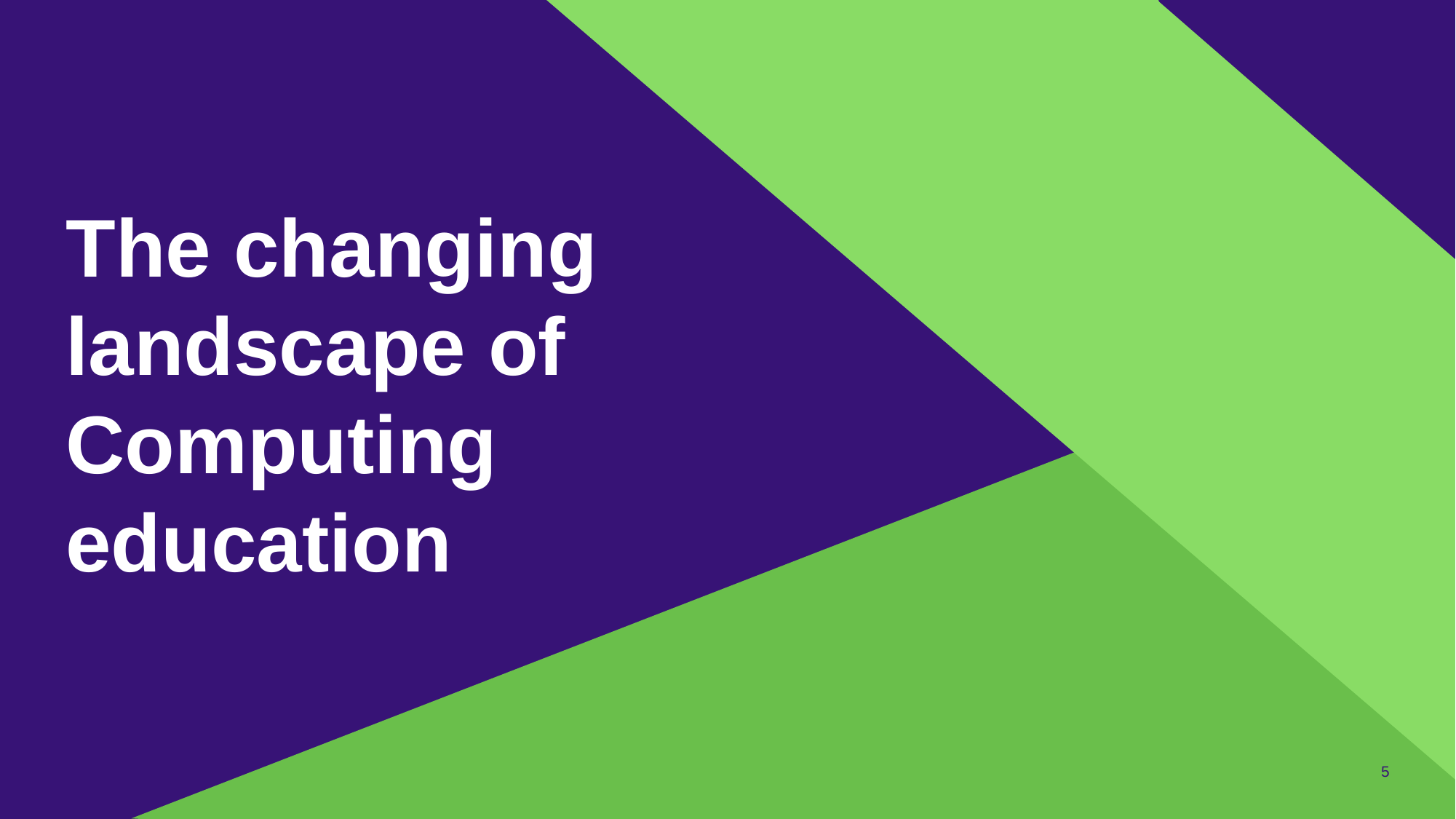

# The changing landscape of Computing education
5